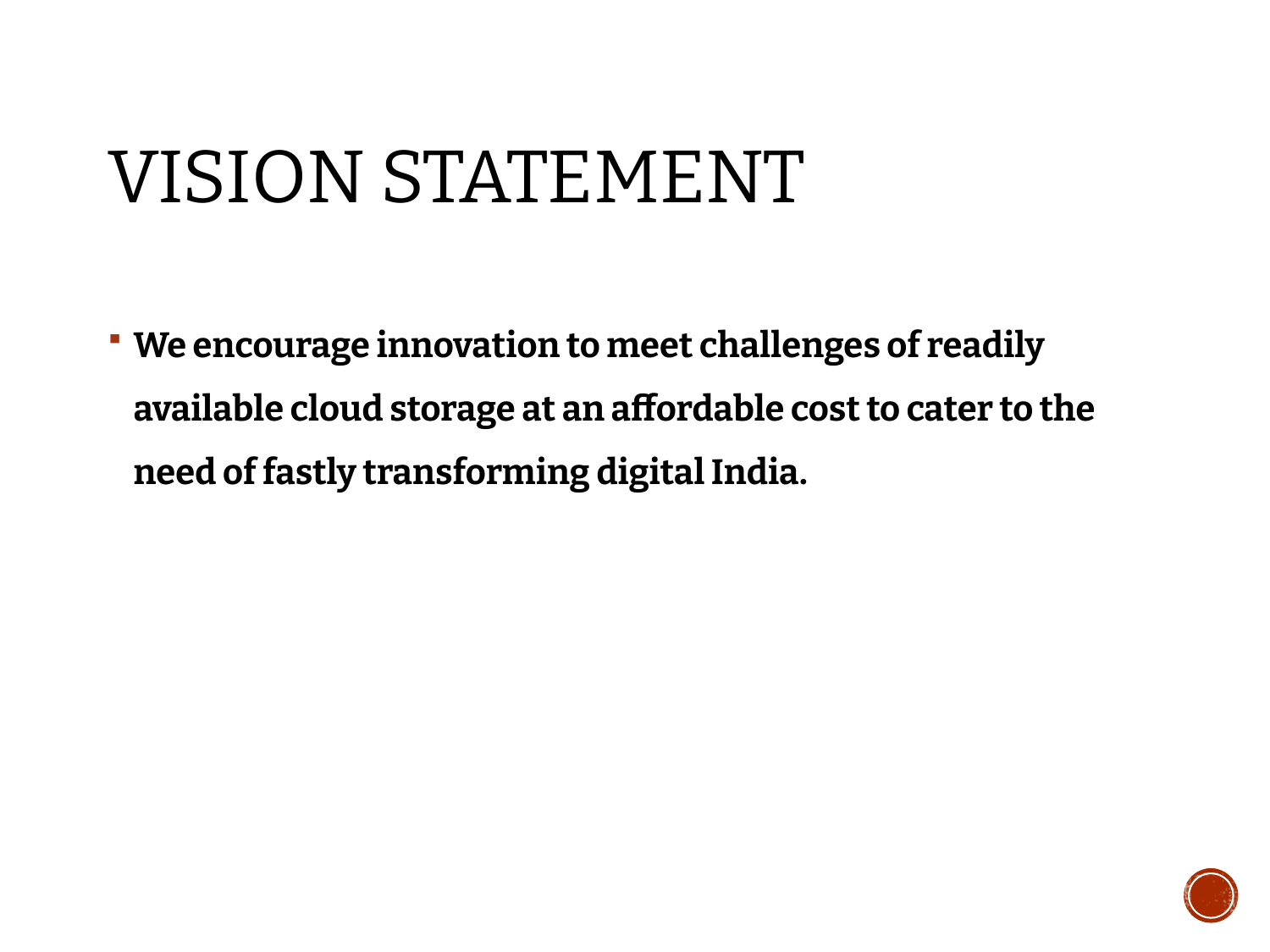

# Vision statement
We encourage innovation to meet challenges of readily available cloud storage at an affordable cost to cater to the need of fastly transforming digital India.